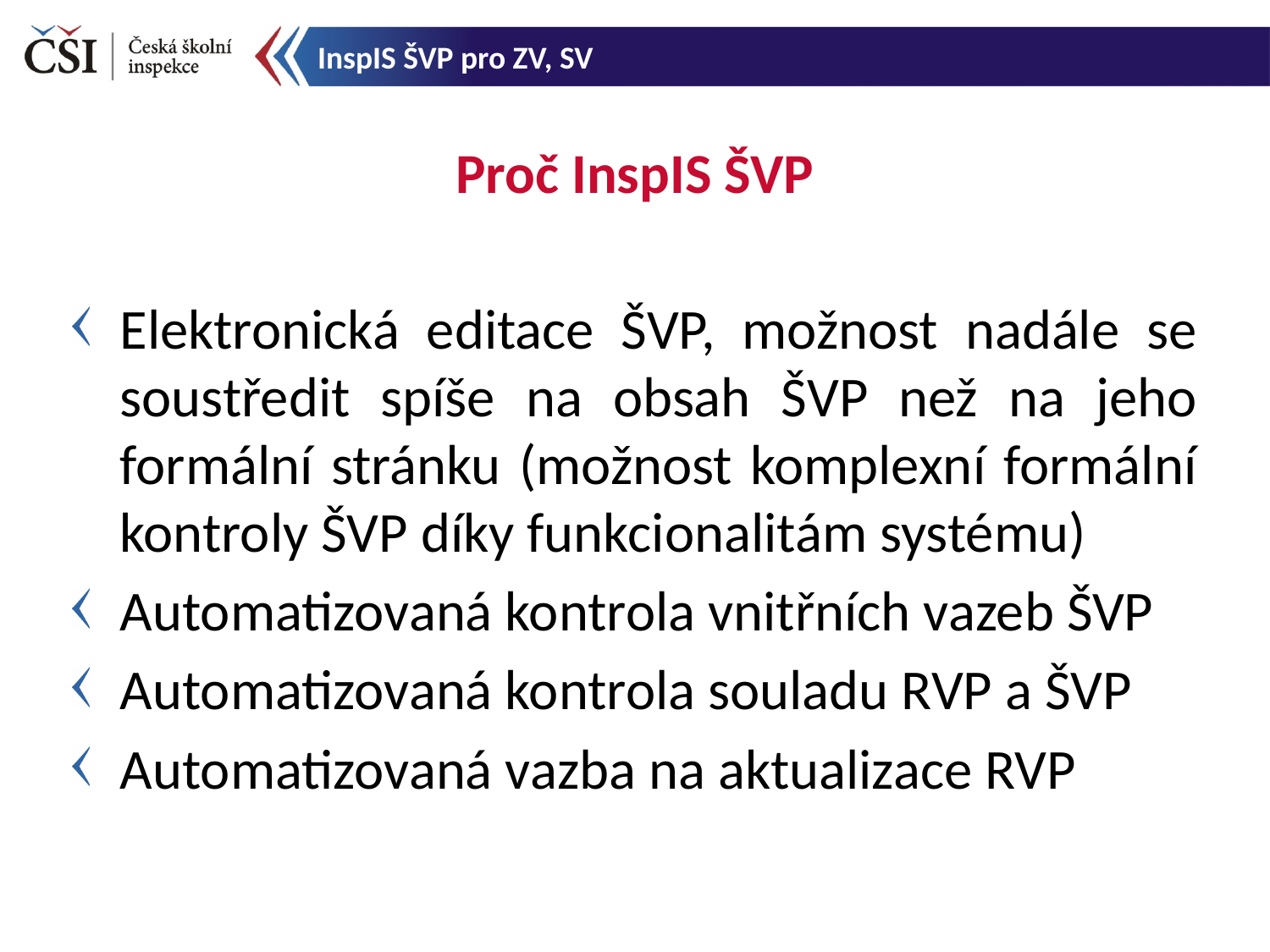

InspIS ŠVP pro ZV, SV
# Proč InspIS ŠVP
Elektronická editace ŠVP, možnost nadále se soustředit spíše na obsah ŠVP než na jeho formální stránku (možnost komplexní formální kontroly ŠVP díky funkcionalitám systému)
Automatizovaná kontrola vnitřních vazeb ŠVP
Automatizovaná kontrola souladu RVP a ŠVP
Automatizovaná vazba na aktualizace RVP